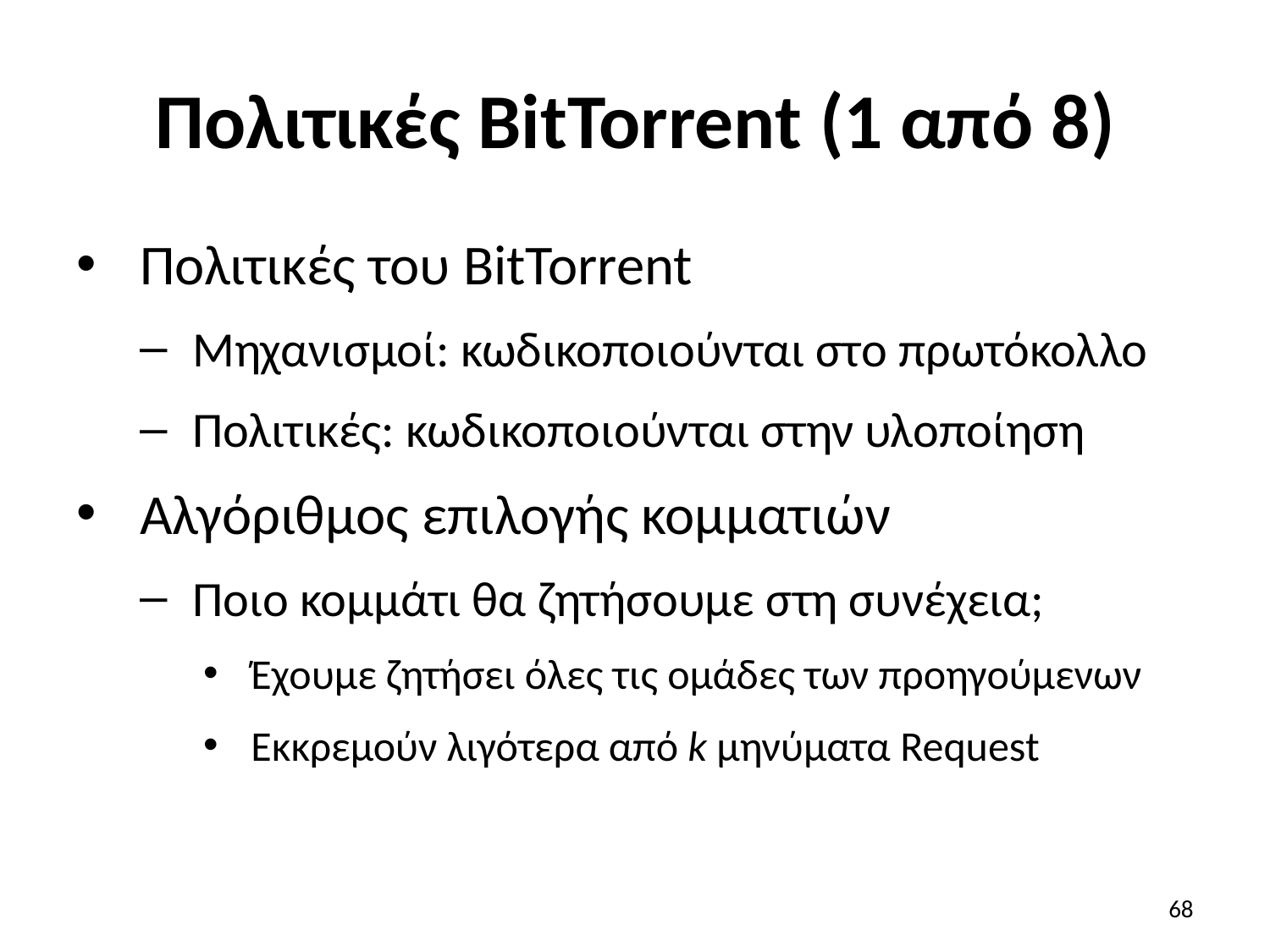

# Πολιτικές BitTorrent (1 από 8)
Πολιτικές του BitTorrent
Μηχανισμοί: κωδικοποιούνται στο πρωτόκολλο
Πολιτικές: κωδικοποιούνται στην υλοποίηση
Αλγόριθμος επιλογής κομματιών
Ποιο κομμάτι θα ζητήσουμε στη συνέχεια;
Έχουμε ζητήσει όλες τις ομάδες των προηγούμενων
Εκκρεμούν λιγότερα από k μηνύματα Request
68